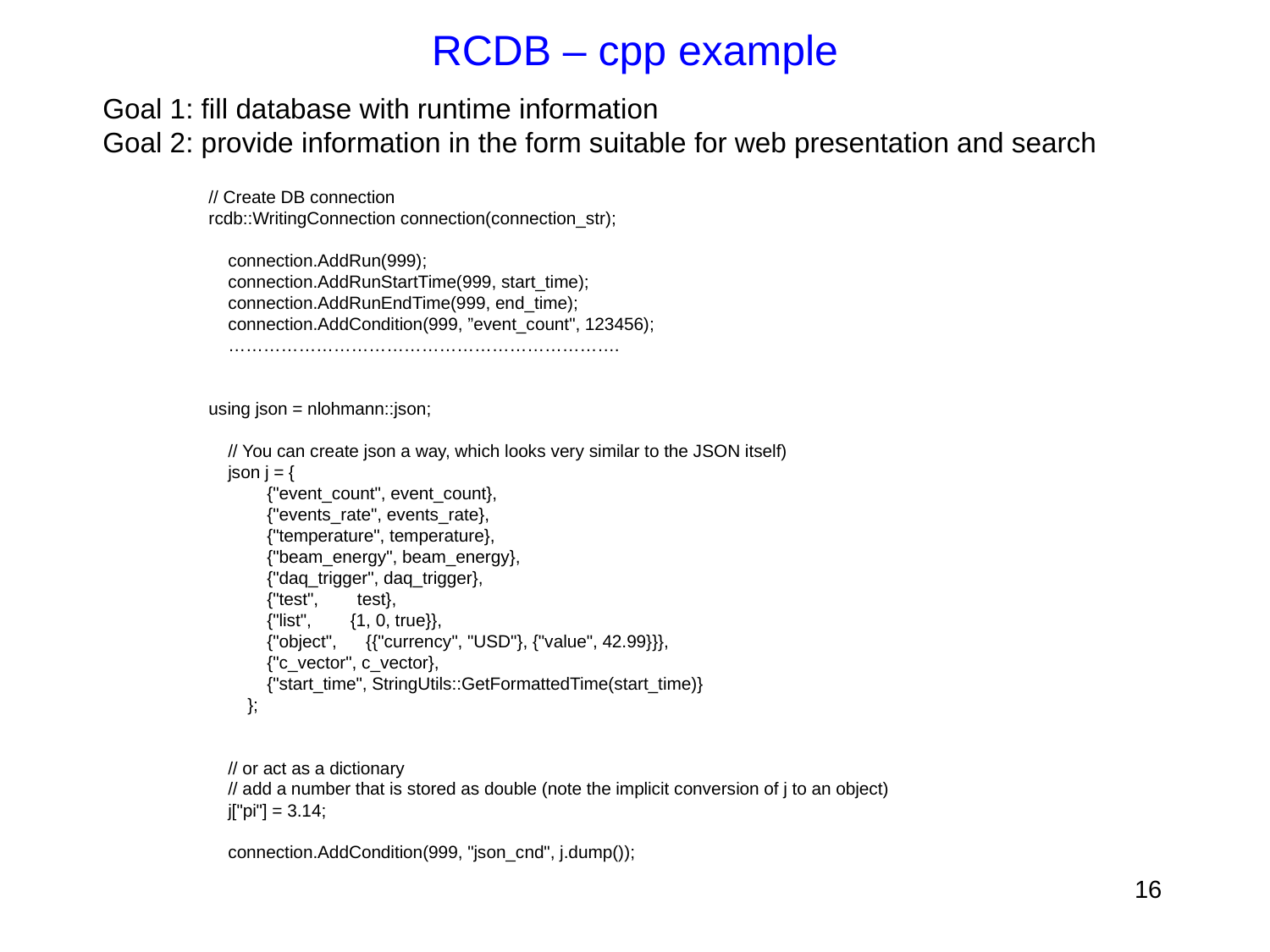

# RCDB – cpp example
Goal 1: fill database with runtime information
Goal 2: provide information in the form suitable for web presentation and search
// Create DB connection
rcdb::WritingConnection connection(connection_str);

    connection.AddRun(999);
    connection.AddRunStartTime(999, start_time);
    connection.AddRunEndTime(999, end_time);
    connection.AddCondition(999, ”event_count", 123456);
    ………………………………………………………….

using json = nlohmann::json;

    // You can create json a way, which looks very similar to the JSON itself)
    json j = {
            {"event_count", event_count},
            {"events_rate", events_rate},
            {"temperature", temperature},
            {"beam_energy", beam_energy},
            {"daq_trigger", daq_trigger},
            {"test",        test},
            {"list",        {1, 0, true}},
            {"object",      {{"currency", "USD"}, {"value", 42.99}}},
            {"c_vector", c_vector},
            {"start_time", StringUtils::GetFormattedTime(start_time)}
        };

    // or act as a dictionary
    // add a number that is stored as double (note the implicit conversion of j to an object)
    j["pi"] = 3.14;

    connection.AddCondition(999, "json_cnd", j.dump());
16